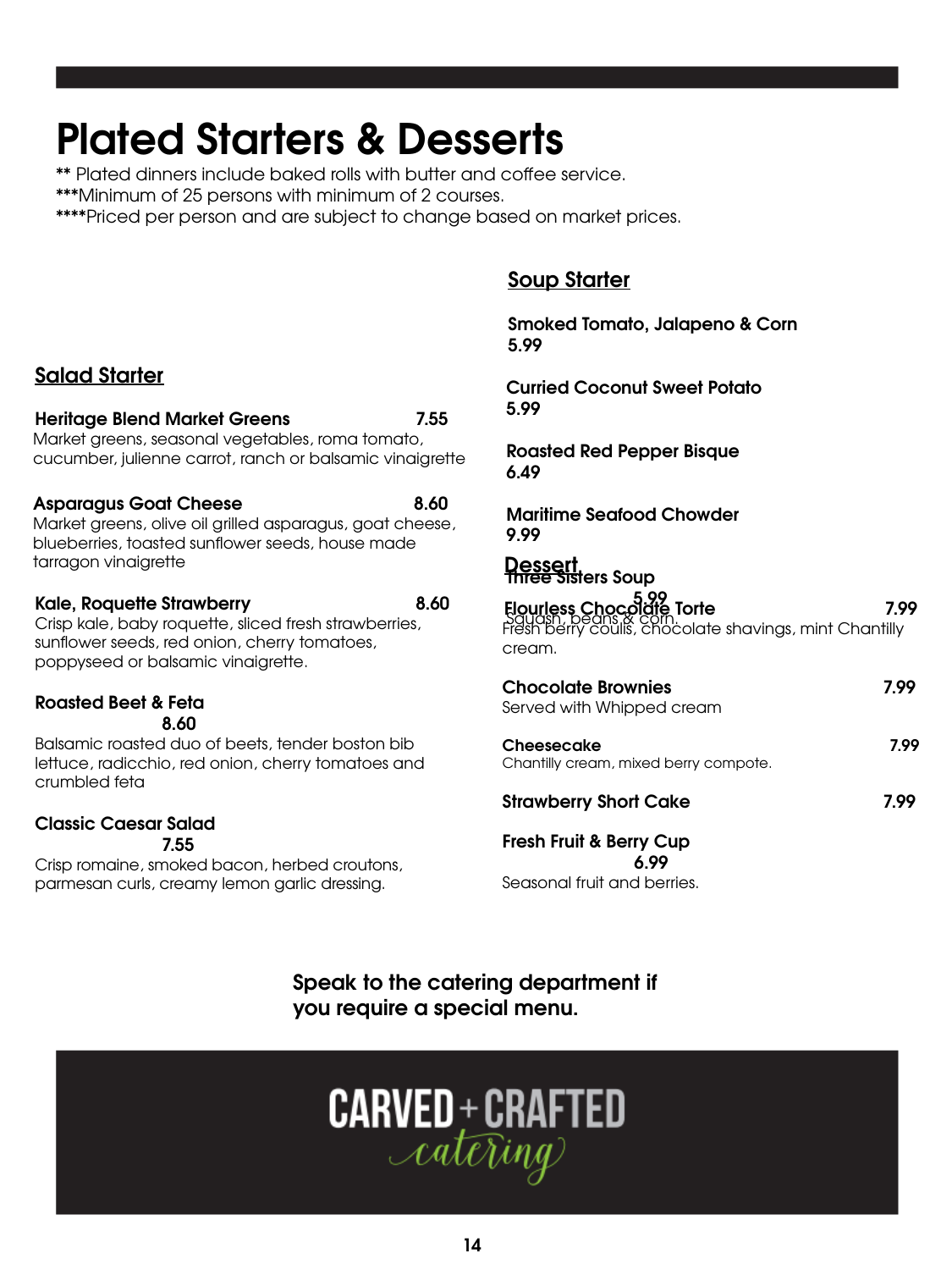

Plated Starters & Desserts
** Plated dinners include baked rolls with butter and coffee service.
***Minimum of 25 persons with minimum of 2 courses.
****Priced per person and are subject to change based on market prices.

Soup Starter
Smoked Tomato, Jalapeno & Corn	5.99

Curried Coconut Sweet Potato 	5.99

Roasted Red Pepper Bisque		6.49

Maritime Seafood Chowder		9.99

Three Sisters Soup			5.99
Squash, beans & corn.
Salad Starter
Heritage Blend Market Greens 	7.55
Market greens, seasonal vegetables, roma tomato, cucumber, julienne carrot, ranch or balsamic vinaigrette

Asparagus Goat Cheese 		8.60
Market greens, olive oil grilled asparagus, goat cheese, blueberries, toasted sunflower seeds, house made tarragon vinaigrette
Kale, Roquette Strawberry		8.60
Crisp kale, baby roquette, sliced fresh strawberries, sunflower seeds, red onion, cherry tomatoes, poppyseed or balsamic vinaigrette.

Roasted Beet & Feta			8.60
Balsamic roasted duo of beets, tender boston bib lettuce, radicchio, red onion, cherry tomatoes and crumbled feta
Classic Caesar Salad			7.55
Crisp romaine, smoked bacon, herbed croutons, parmesan curls, creamy lemon garlic dressing.
Dessert
Flourless Chocolate Torte		7.99
Fresh berry coulis, chocolate shavings, mint Chantilly cream.

Chocolate Brownies	                         	7.99
Served with Whipped cream

Cheesecake		                              7.99
Chantilly cream, mixed berry compote.

Strawberry Short Cake               	7.99

Fresh Fruit & Berry Cup			 6.99
Seasonal fruit and berries.
Speak to the catering department if you require a special menu.
14